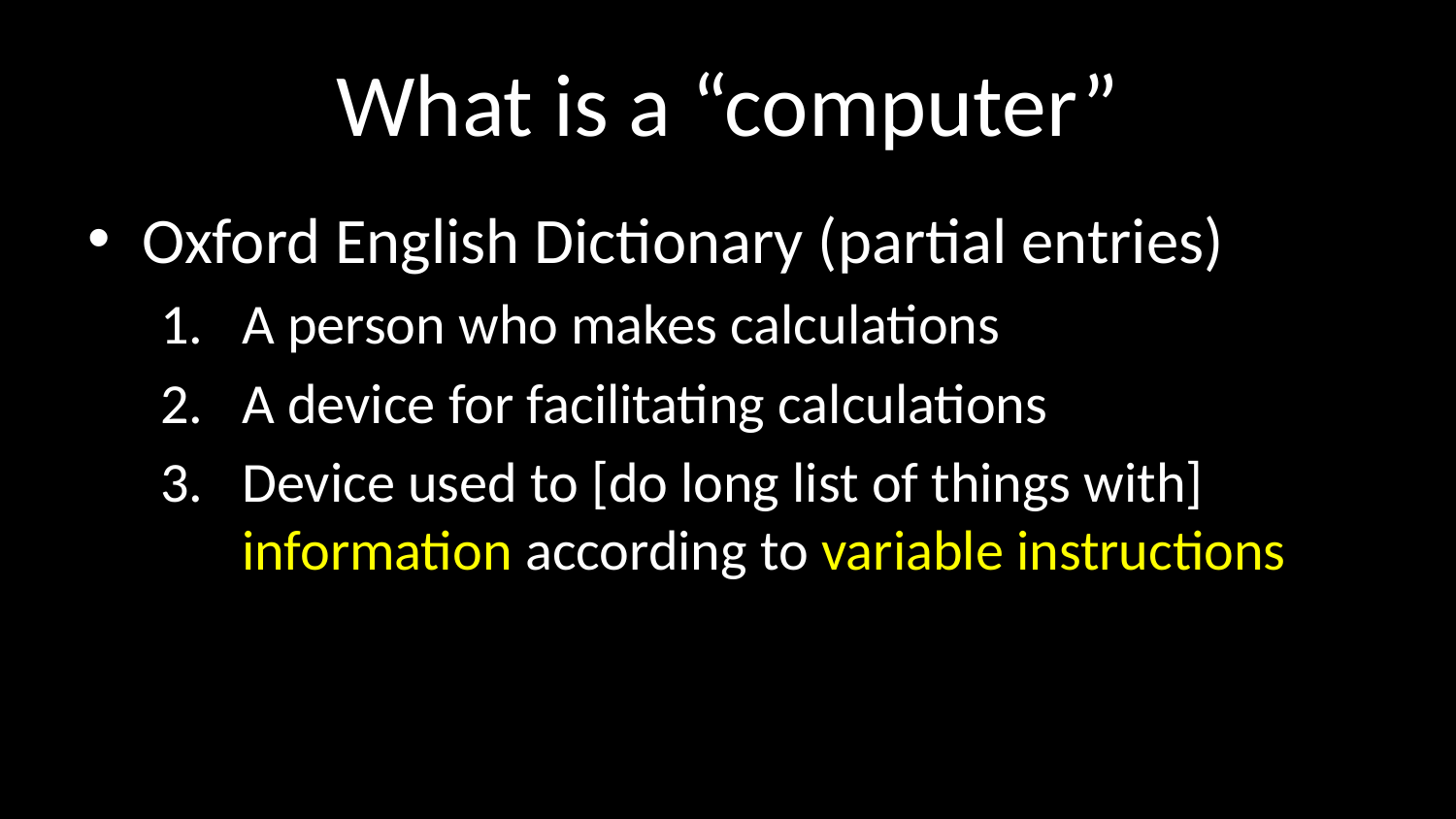

# What is a “computer”
Oxford English Dictionary (partial entries)
A person who makes calculations
A device for facilitating calculations
Device used to [do long list of things with] information according to variable instructions